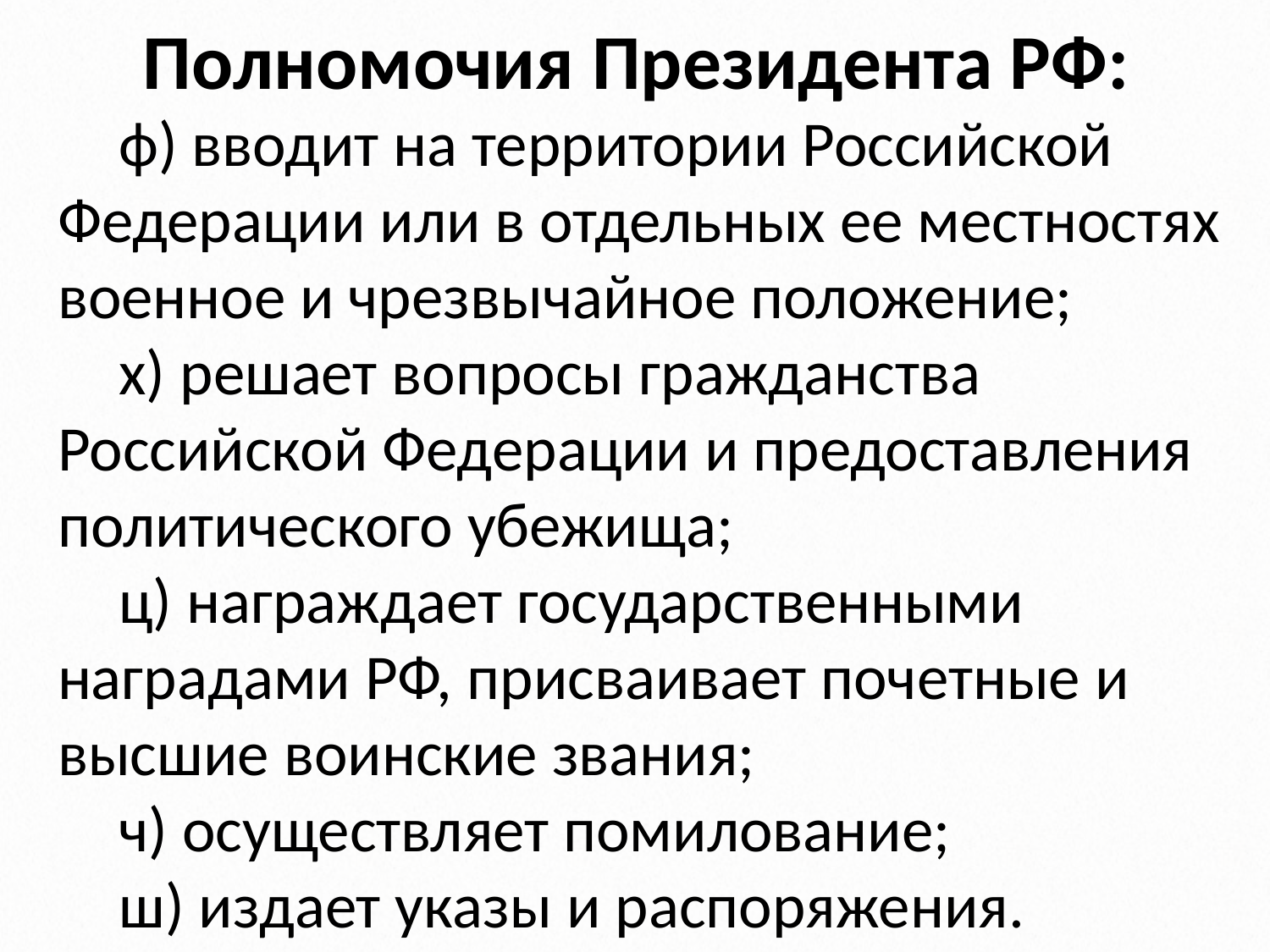

# Полномочия Президента РФ:
ф) вводит на территории Российской Федерации или в отдельных ее местностях военное и чрезвычайное положение;
х) решает вопросы гражданства Российской Федерации и предоставления политического убежища;
ц) награждает государственными наградами РФ, присваивает почетные и высшие воинские звания;
ч) осуществляет помилование;
ш) издает указы и распоряжения.